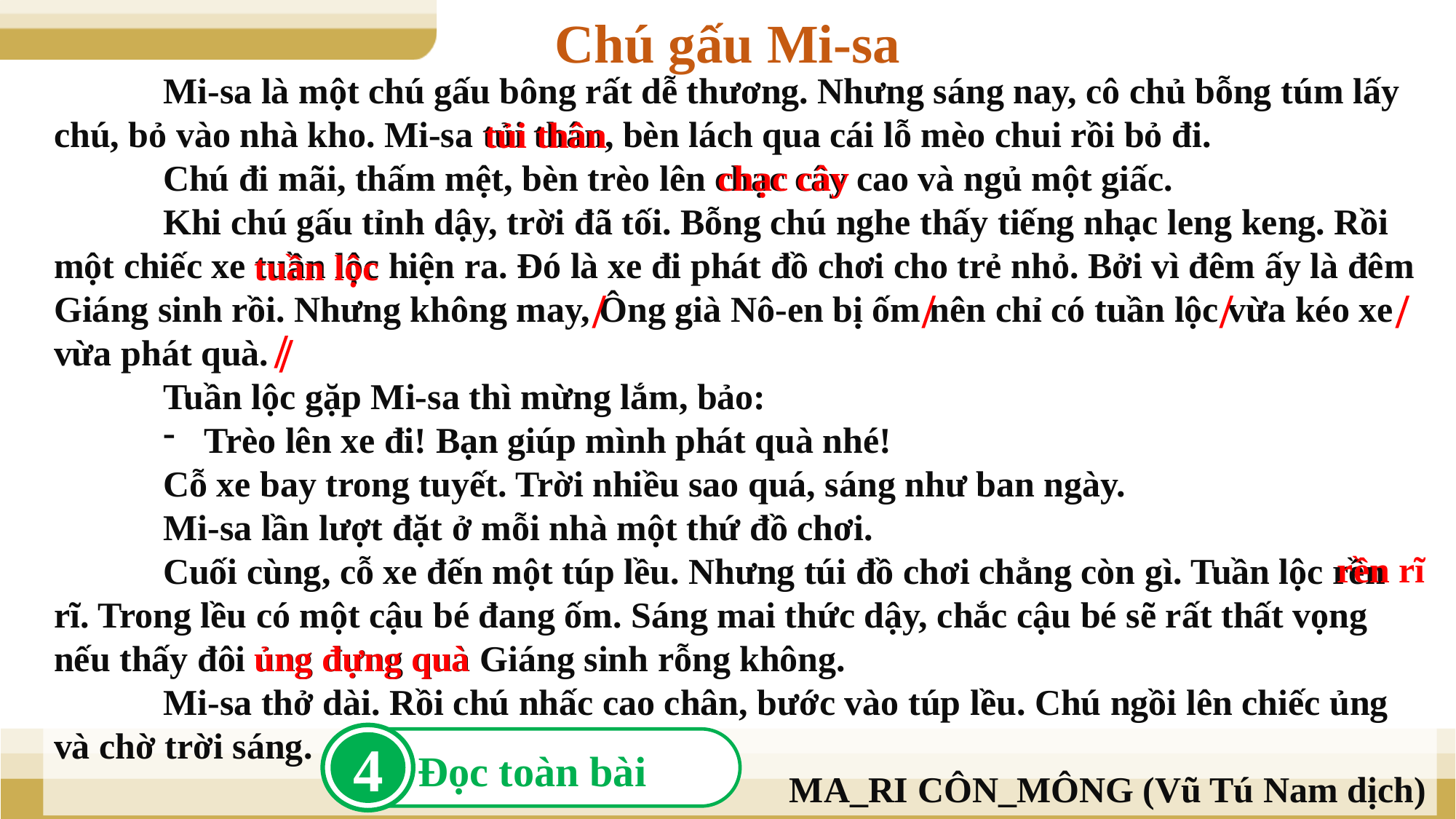

Chú gấu Mi-sa
	Mi-sa là một chú gấu bông rất dễ thương. Nhưng sáng nay, cô chủ bỗng túm lấy chú, bỏ vào nhà kho. Mi-sa tủi thân, bèn lách qua cái lỗ mèo chui rồi bỏ đi.
	Chú đi mãi, thấm mệt, bèn trèo lên chạc cây cao và ngủ một giấc.
	Khi chú gấu tỉnh dậy, trời đã tối. Bỗng chú nghe thấy tiếng nhạc leng keng. Rồi một chiếc xe tuần lộc hiện ra. Đó là xe đi phát đồ chơi cho trẻ nhỏ. Bởi vì đêm ấy là đêm Giáng sinh rồi. Nhưng không may, Ông già Nô-en bị ốm nên chỉ có tuần lộc vừa kéo xe vừa phát quà.
	Tuần lộc gặp Mi-sa thì mừng lắm, bảo:
Trèo lên xe đi! Bạn giúp mình phát quà nhé!
	Cỗ xe bay trong tuyết. Trời nhiều sao quá, sáng như ban ngày.
	Mi-sa lần lượt đặt ở mỗi nhà một thứ đồ chơi.
 	Cuối cùng, cỗ xe đến một túp lều. Nhưng túi đồ chơi chẳng còn gì. Tuần lộc rền rĩ. Trong lều có một cậu bé đang ốm. Sáng mai thức dậy, chắc cậu bé sẽ rất thất vọng nếu thấy đôi ủng đựng quà Giáng sinh rỗng không.
	Mi-sa thở dài. Rồi chú nhấc cao chân, bước vào túp lều. Chú ngồi lên chiếc ủng và chờ trời sáng.
MA_RI CÔN_MÔNG (Vũ Tú Nam dịch)
tủi thân
chạc cây
tuần lộc
/
/
/
/
/
/
rền rĩ
ủng đựng quà

4

Đọc toàn bài